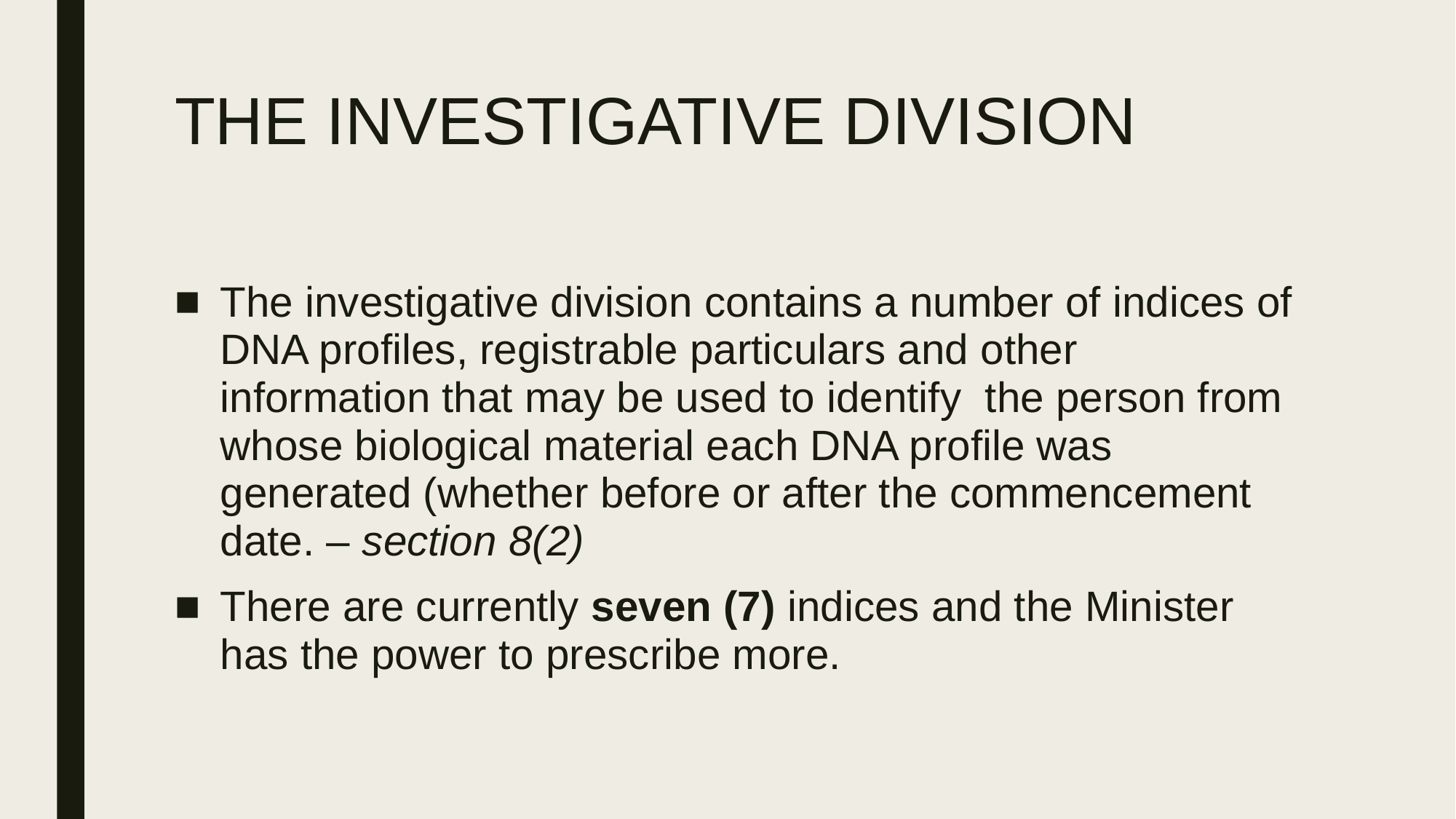

# THE INVESTIGATIVE DIVISION
The investigative division contains a number of indices of DNA profiles, registrable particulars and other information that may be used to identify  the person from whose biological material each DNA profile was generated (whether before or after the commencement date. – section 8(2)
There are currently seven (7) indices and the Minister has the power to prescribe more.